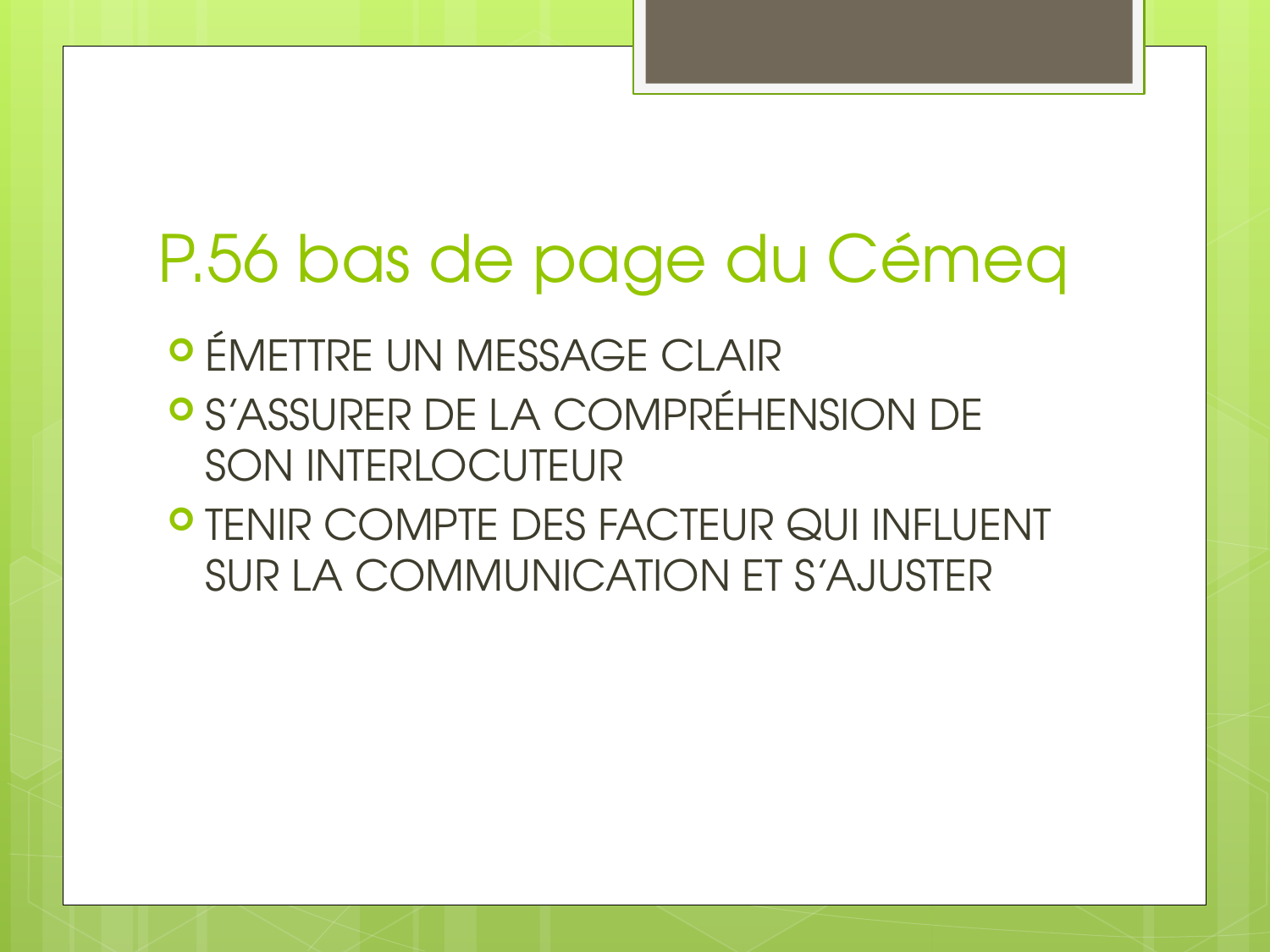

# P.56 bas de page du Cémeq
ÉMETTRE UN MESSAGE CLAIR
S’ASSURER DE LA COMPRÉHENSION DE SON INTERLOCUTEUR
TENIR COMPTE DES FACTEUR QUI INFLUENT SUR LA COMMUNICATION ET S’AJUSTER